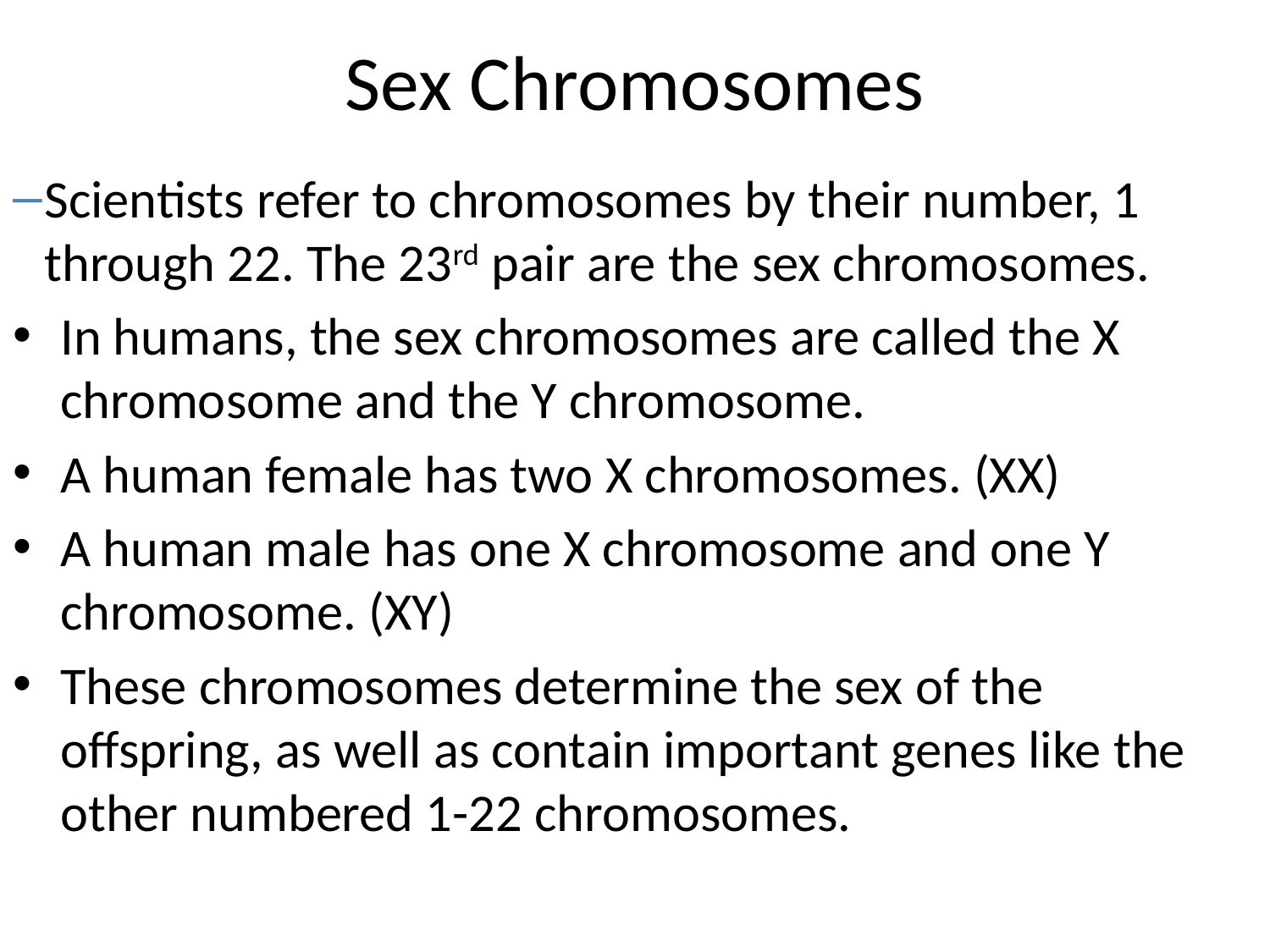

# Sex Chromosomes
Scientists refer to chromosomes by their number, 1 through 22. The 23rd pair are the sex chromosomes.
In humans, the sex chromosomes are called the X chromosome and the Y chromosome.
A human female has two X chromosomes. (XX)
A human male has one X chromosome and one Y chromosome. (XY)
These chromosomes determine the sex of the offspring, as well as contain important genes like the other numbered 1-22 chromosomes.